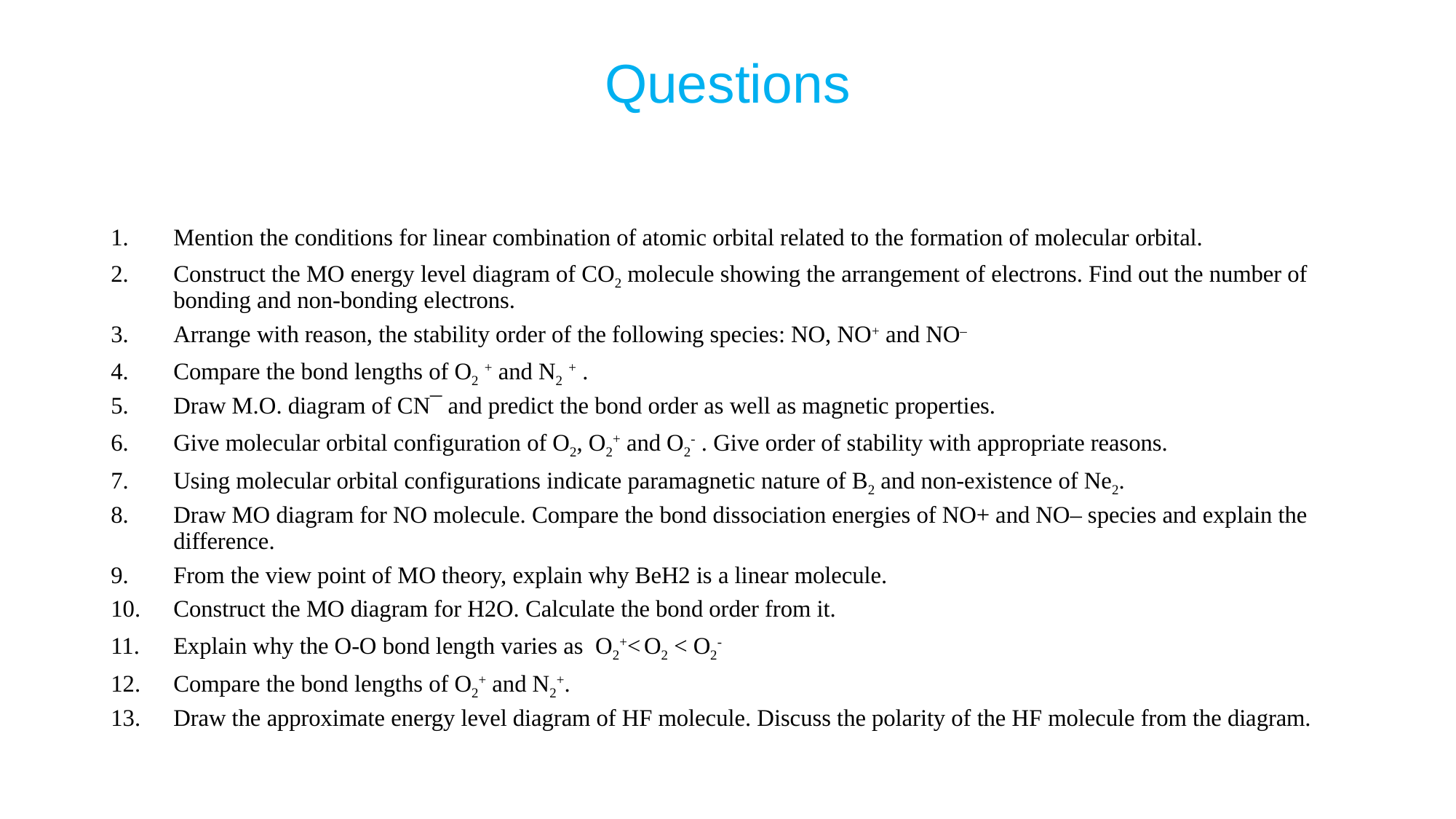

# Questions

Mention the conditions for linear combination of atomic orbital related to the formation of molecular orbital.
Construct the MO energy level diagram of CO2 molecule showing the arrangement of electrons. Find out the number of bonding and non-bonding electrons.
Arrange with reason, the stability order of the following species: NO, NO+ and NO–
Compare the bond lengths of O2 + and N2 + .
Draw M.O. diagram of CN¯ and predict the bond order as well as magnetic properties.
Give molecular orbital configuration of O2, O2+ and O2- . Give order of stability with appropriate reasons.
Using molecular orbital configurations indicate paramagnetic nature of B2 and non-existence of Ne2.
Draw MO diagram for NO molecule. Compare the bond dissociation energies of NO+ and NO– species and explain the difference.
From the view point of MO theory, explain why BeH2 is a linear molecule.
Construct the MO diagram for H2O. Calculate the bond order from it.
Explain why the O-O bond length varies as  O2+˂ O2 ˂ O2-
Compare the bond lengths of O2+ and N2+.
Draw the approximate energy level diagram of HF molecule. Discuss the polarity of the HF molecule from the diagram.